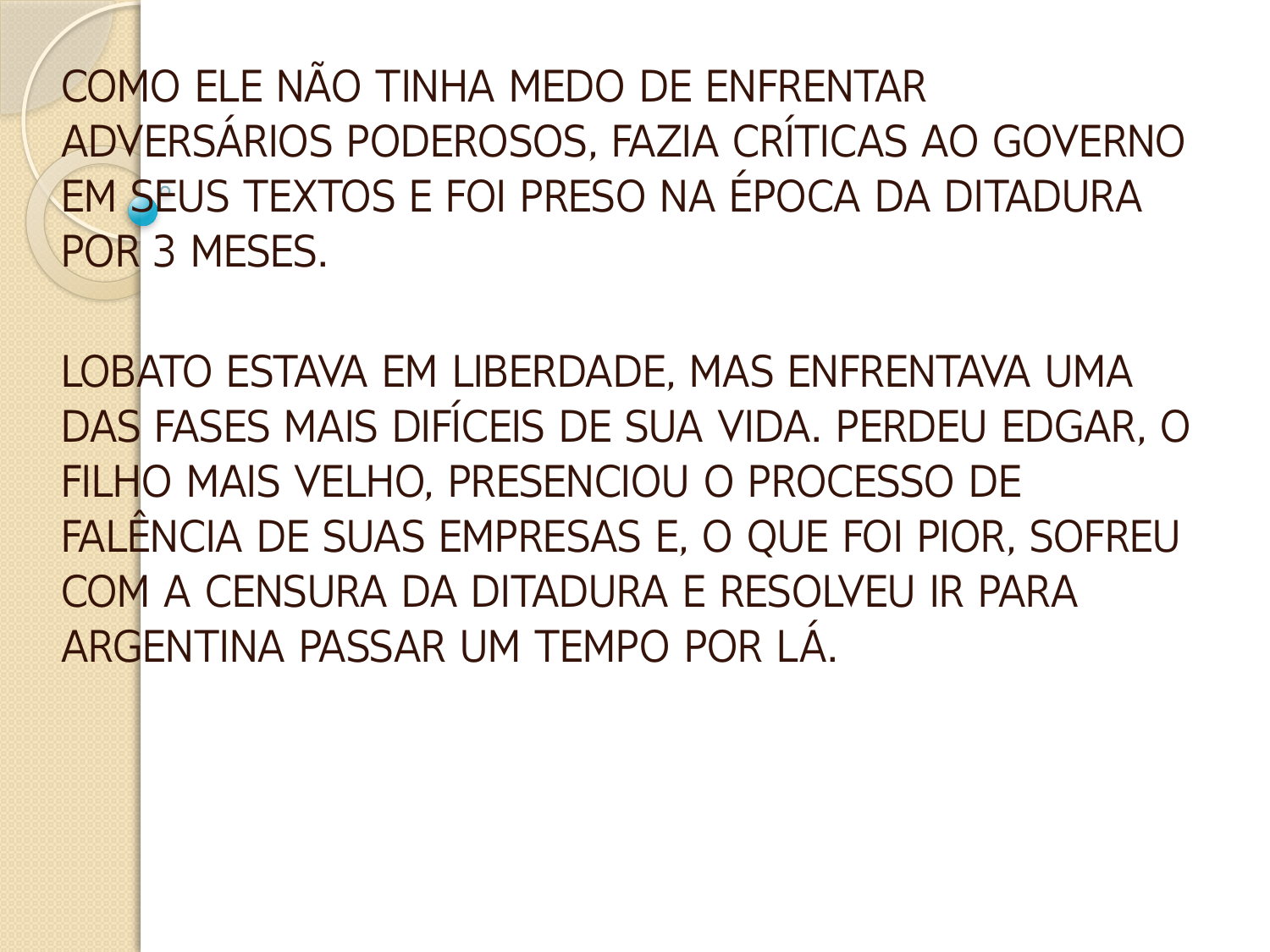

COMO ELE NÃO TINHA MEDO DE ENFRENTAR ADVERSÁRIOS PODEROSOS, FAZIA CRÍTICAS AO GOVERNO EM SEUS TEXTOS E FOI PRESO NA ÉPOCA DA DITADURA POR 3 MESES.
LOBATO ESTAVA EM LIBERDADE, MAS ENFRENTAVA UMA DAS FASES MAIS DIFÍCEIS DE SUA VIDA. PERDEU EDGAR, O FILHO MAIS VELHO, PRESENCIOU O PROCESSO DE FALÊNCIA DE SUAS EMPRESAS E, O QUE FOI PIOR, SOFREU COM A CENSURA DA DITADURA E RESOLVEU IR PARA ARGENTINA PASSAR UM TEMPO POR LÁ.